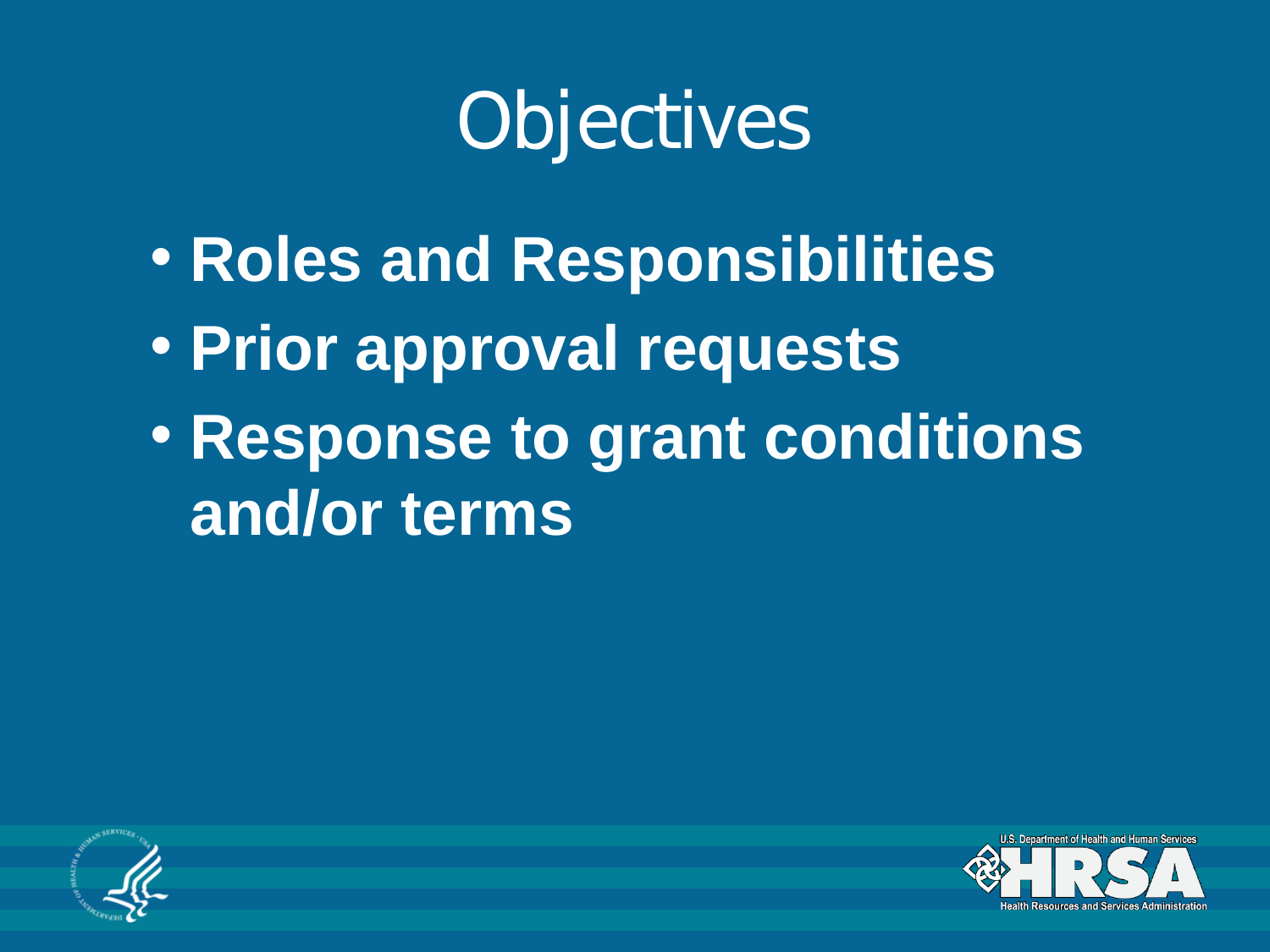

# Objectives

Roles and Responsibilities
Prior approval requests
Response to grant conditions and/or terms